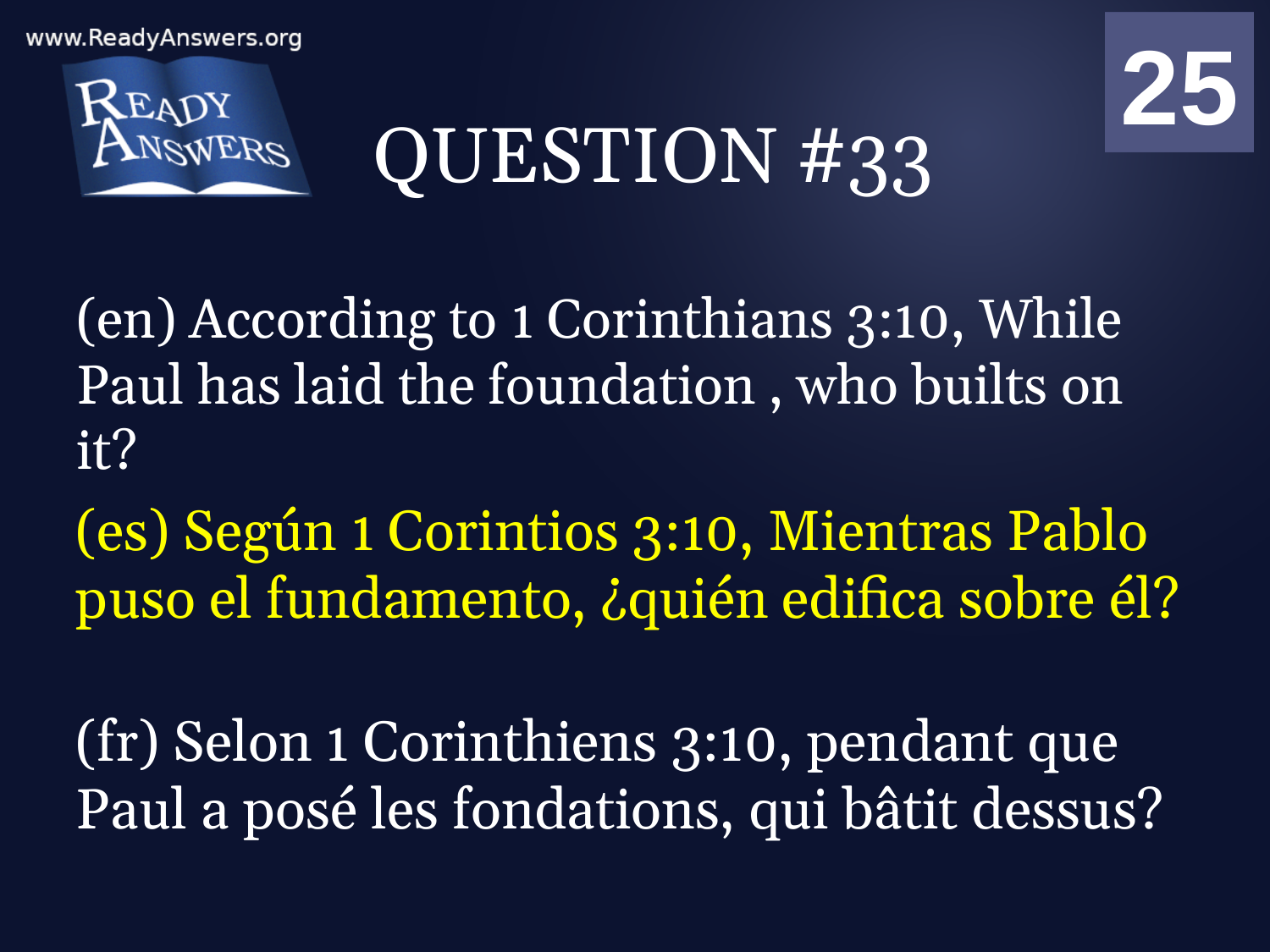

01
02
03
04
05
06
07
08
09
10
11
12
13
14
15
16
17
18
19
20
21
22
23
24
25
00
# QUESTION #33
(en) According to 1 Corinthians 3:10, While Paul has laid the foundation , who builts on it?
(es) Según 1 Corintios 3:10, Mientras Pablo puso el fundamento, ¿quién edifica sobre él?
(fr) Selon 1 Corinthiens 3:10, pendant que Paul a posé les fondations, qui bâtit dessus?